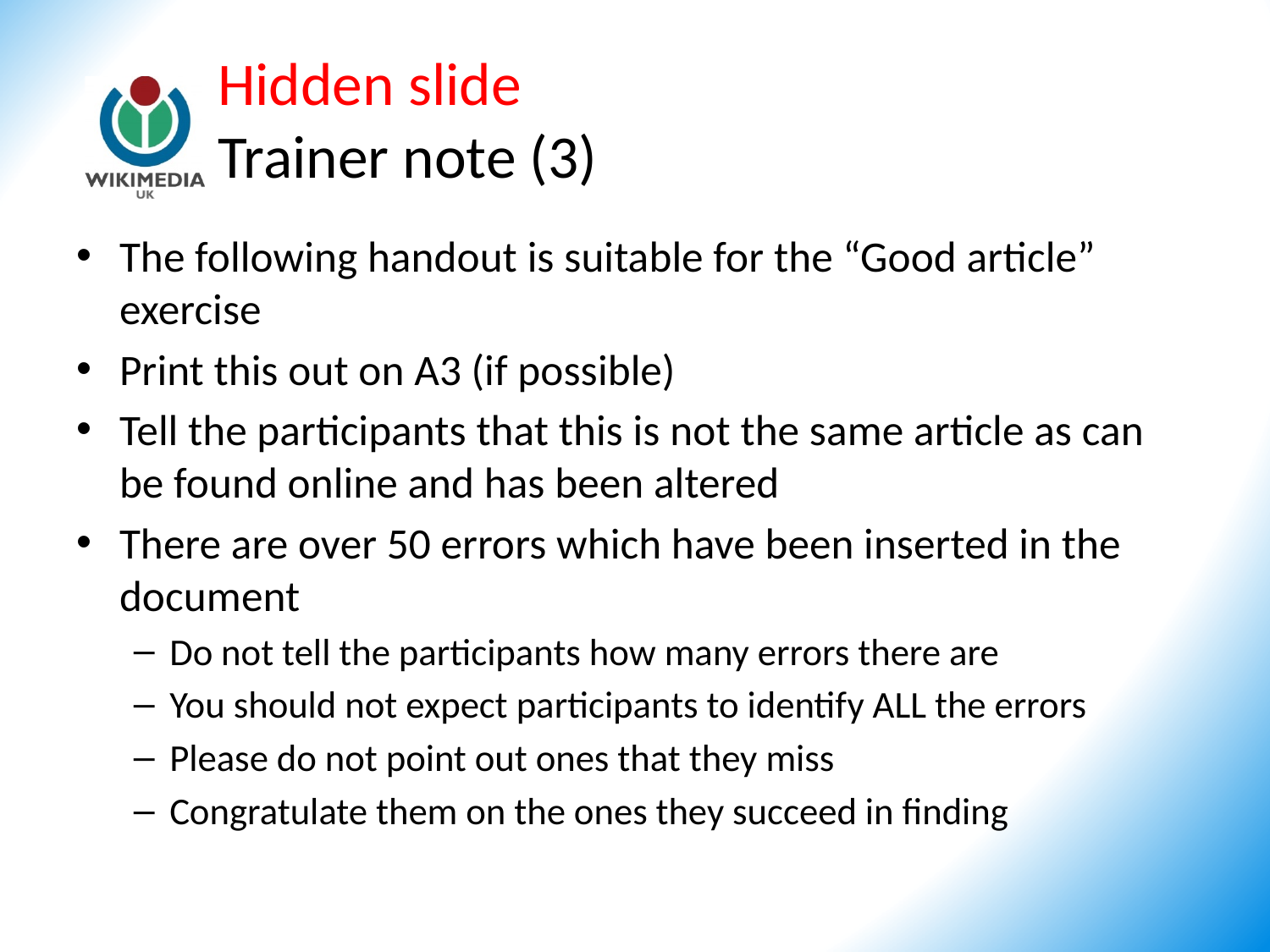

# Hidden slide Trainer note (3)
The following handout is suitable for the “Good article” exercise
Print this out on A3 (if possible)
Tell the participants that this is not the same article as can be found online and has been altered
There are over 50 errors which have been inserted in the document
Do not tell the participants how many errors there are
You should not expect participants to identify ALL the errors
Please do not point out ones that they miss
Congratulate them on the ones they succeed in finding